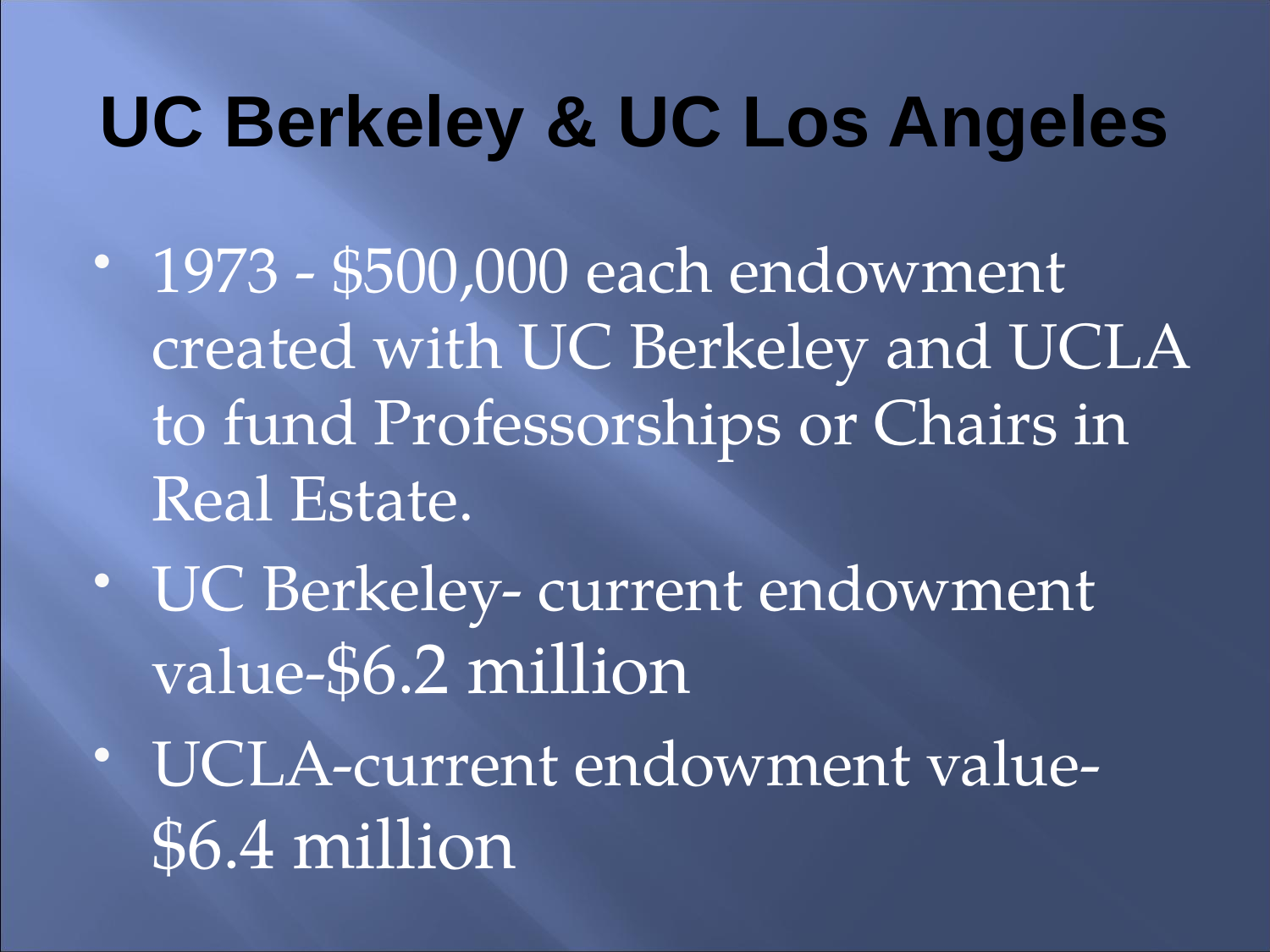

# UC Berkeley & UC Los Angeles
1973 - $500,000 each endowment created with UC Berkeley and UCLA to fund Professorships or Chairs in Real Estate.
UC Berkeley- current endowment value-$6.2 million
UCLA-current endowment value-$6.4 million